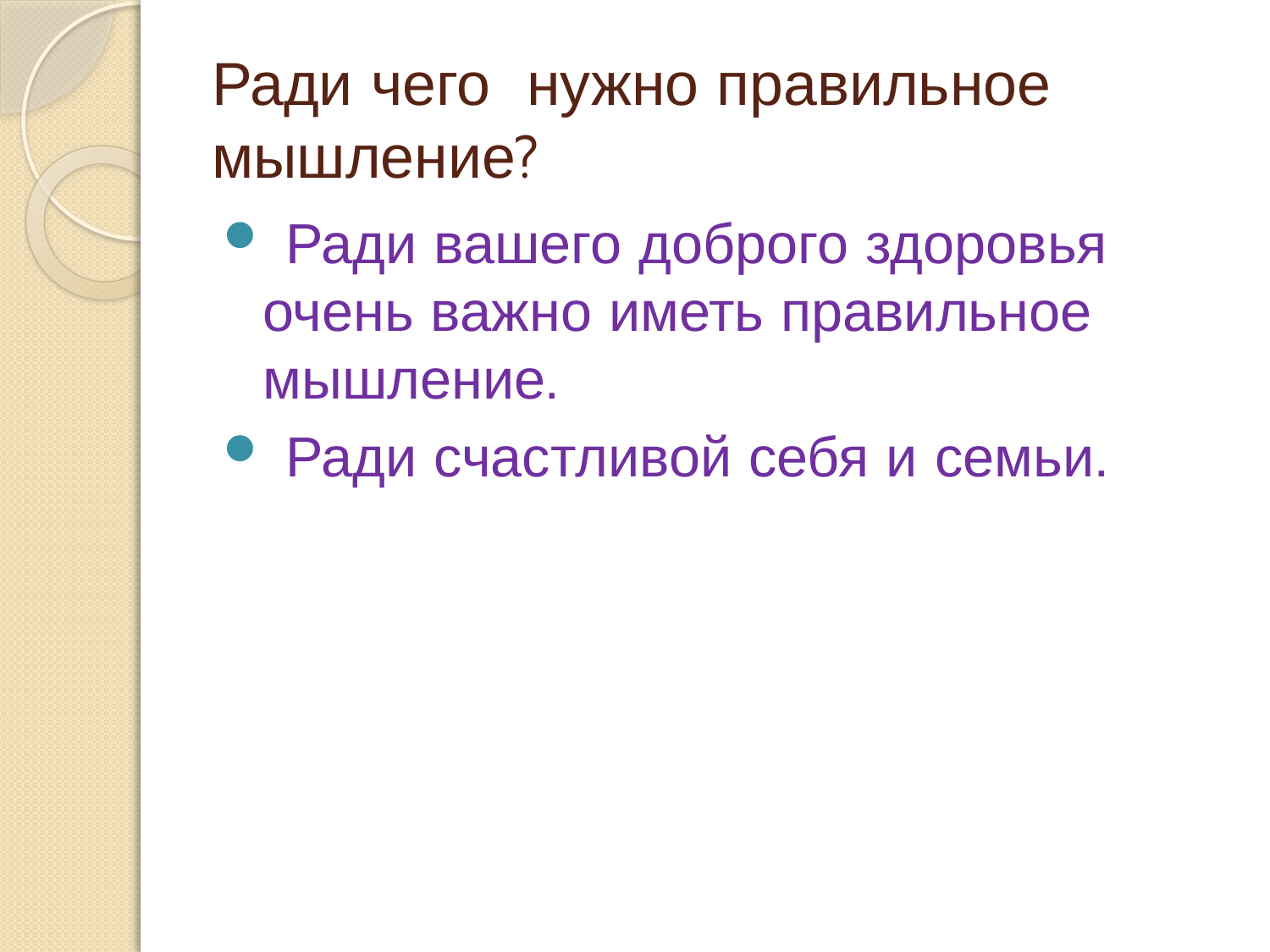

# Ради чего  нужно правильное мышление?
 Ради вашего доброго здоровья очень важно иметь правильное мышление.
 Ради счастливой себя и семьи.